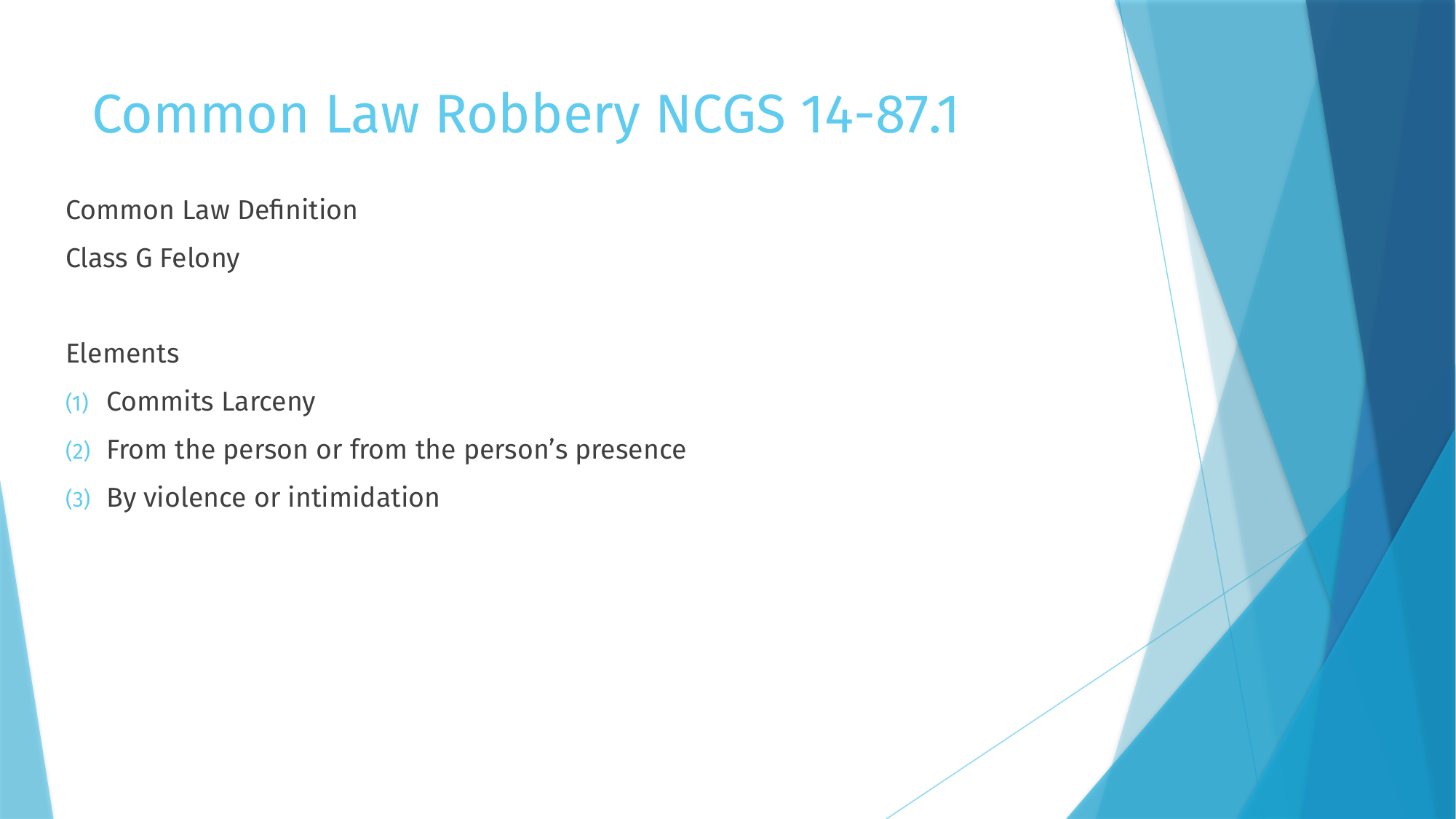

# Common Law Robbery NCGS 14-87.1
Common Law Definition
Class G Felony

Elements
Commits Larceny
From the person or from the person’s presence
By violence or intimidation